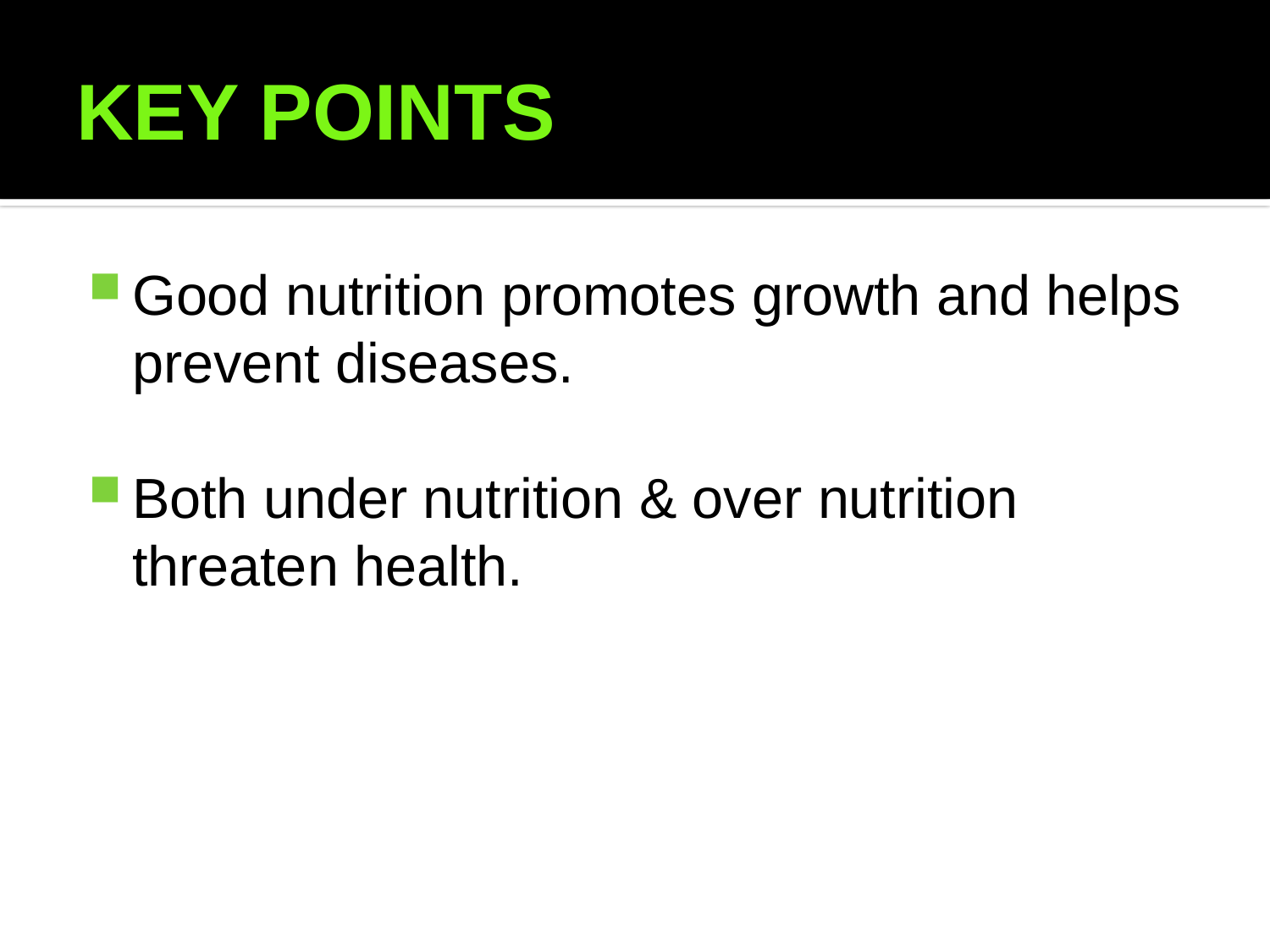

# KEY POINTS
Good nutrition promotes growth and helps prevent diseases.

Both under nutrition & over nutrition threaten health.